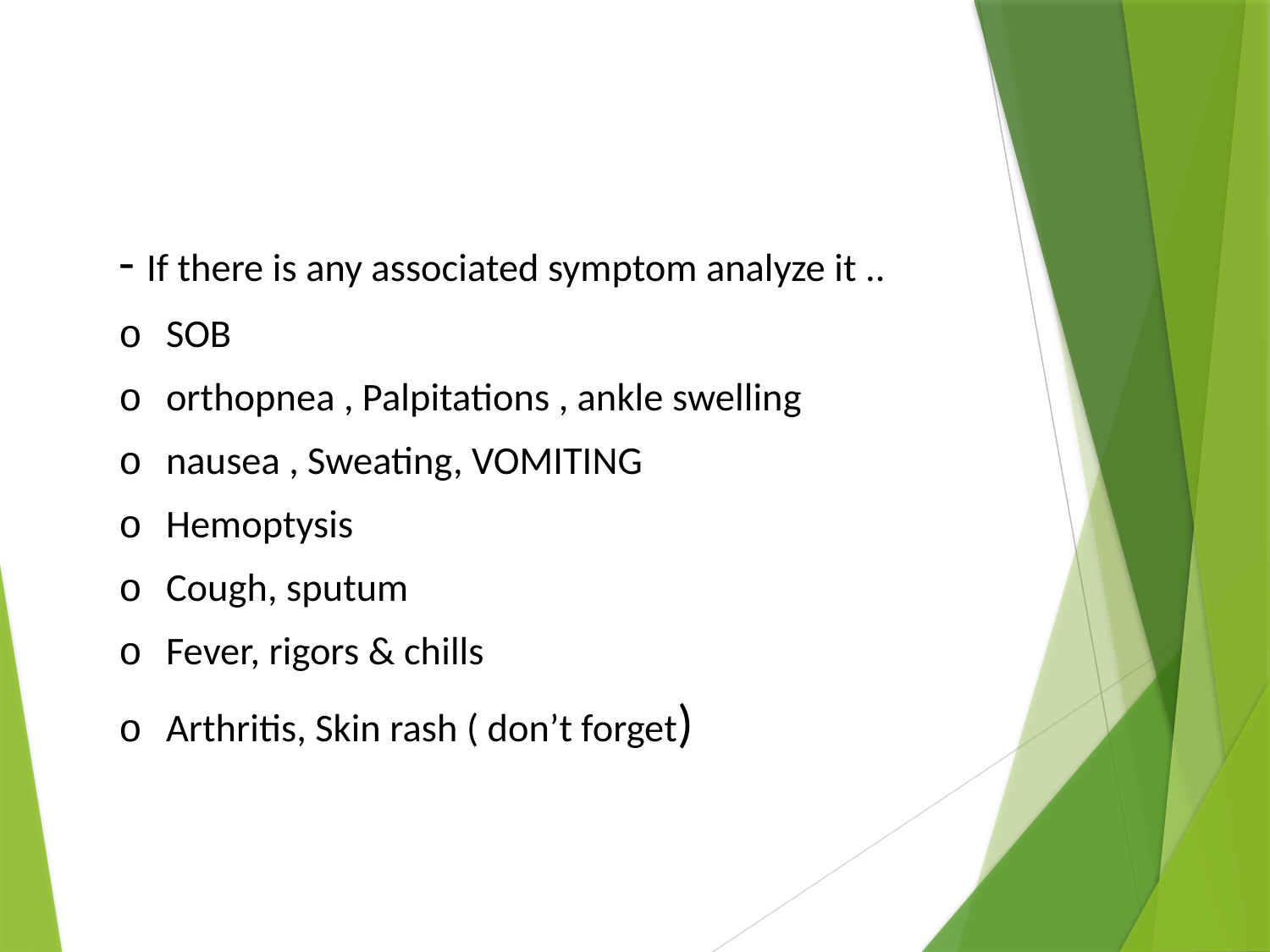

#
- If there is any associated symptom analyze it ..
o SOB
o orthopnea , Palpitations , ankle swelling
o nausea , Sweating, VOMITING
o Hemoptysis
o Cough, sputum
o Fever, rigors & chills
o Arthritis, Skin rash ( don’t forget)